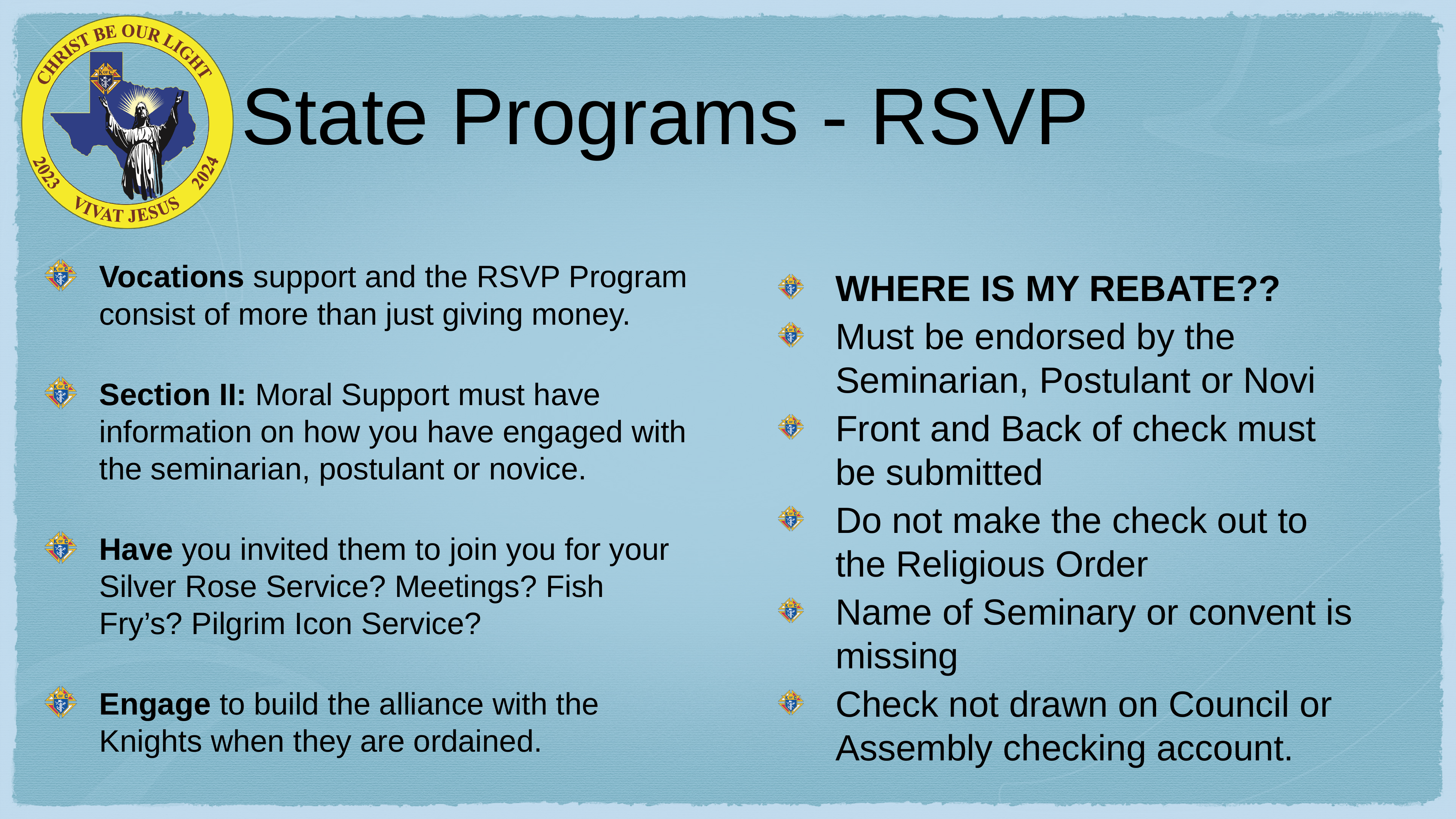

# State Programs - RSVP
Vocations support and the RSVP Program consist of more than just giving money.

Section II: Moral Support must have information on how you have engaged with the seminarian, postulant or novice.

Have you invited them to join you for your Silver Rose Service? Meetings? Fish Fry’s? Pilgrim Icon Service?

Engage to build the alliance with the Knights when they are ordained.

WHERE IS MY REBATE??
Must be endorsed by the Seminarian, Postulant or Novi
Front and Back of check must be submitted
Do not make the check out to the Religious Order
Name of Seminary or convent is missing
Check not drawn on Council or Assembly checking account.